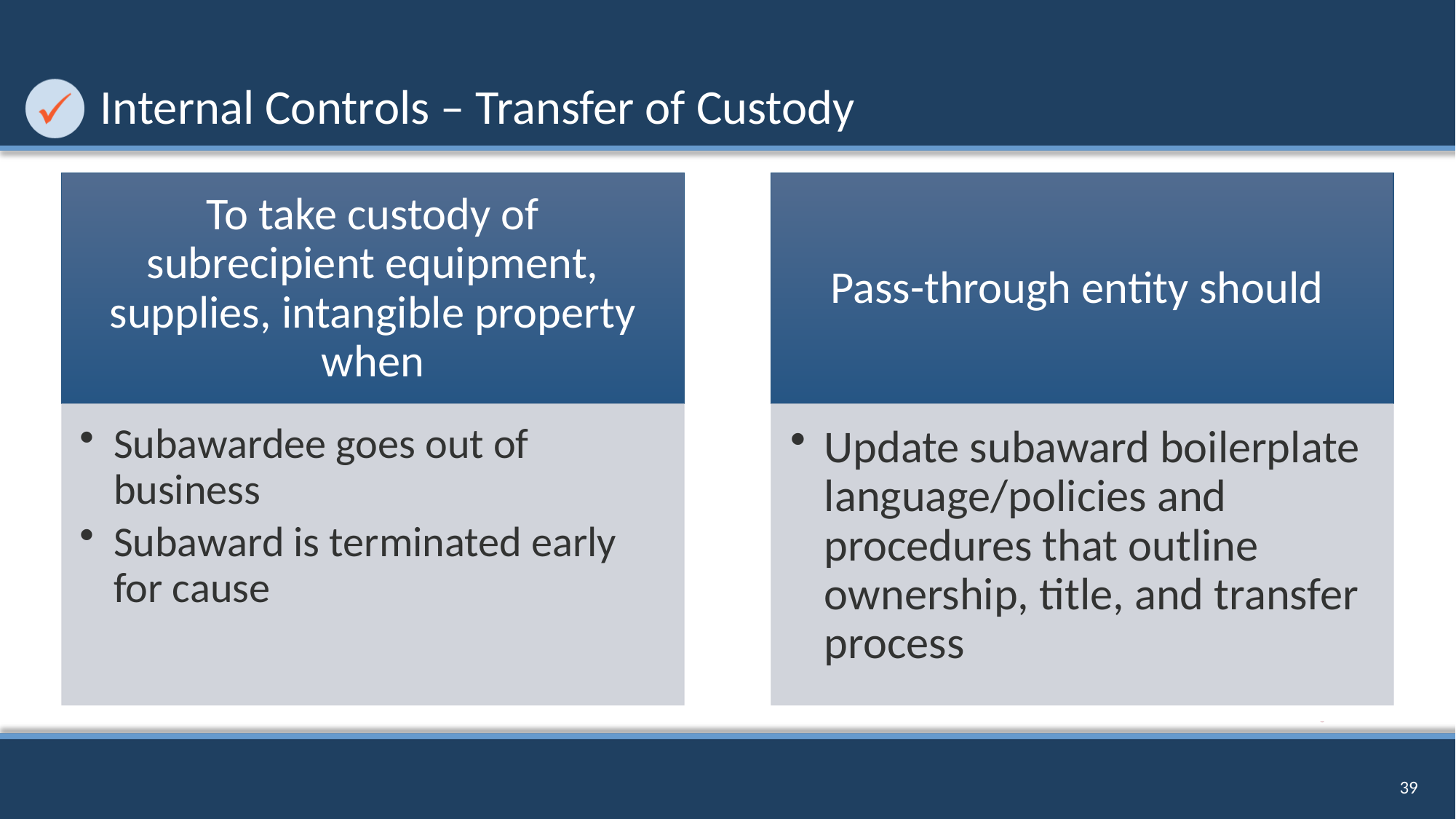

# Internal Controls – Transfer of Custody
To take custody of subrecipient equipment, supplies, intangible property when
Subawardee goes out of business
Subaward is terminated early for cause
Pass-through entity should
Update subaward boilerplate language/policies and procedures that outline ownership, title, and transfer process

39